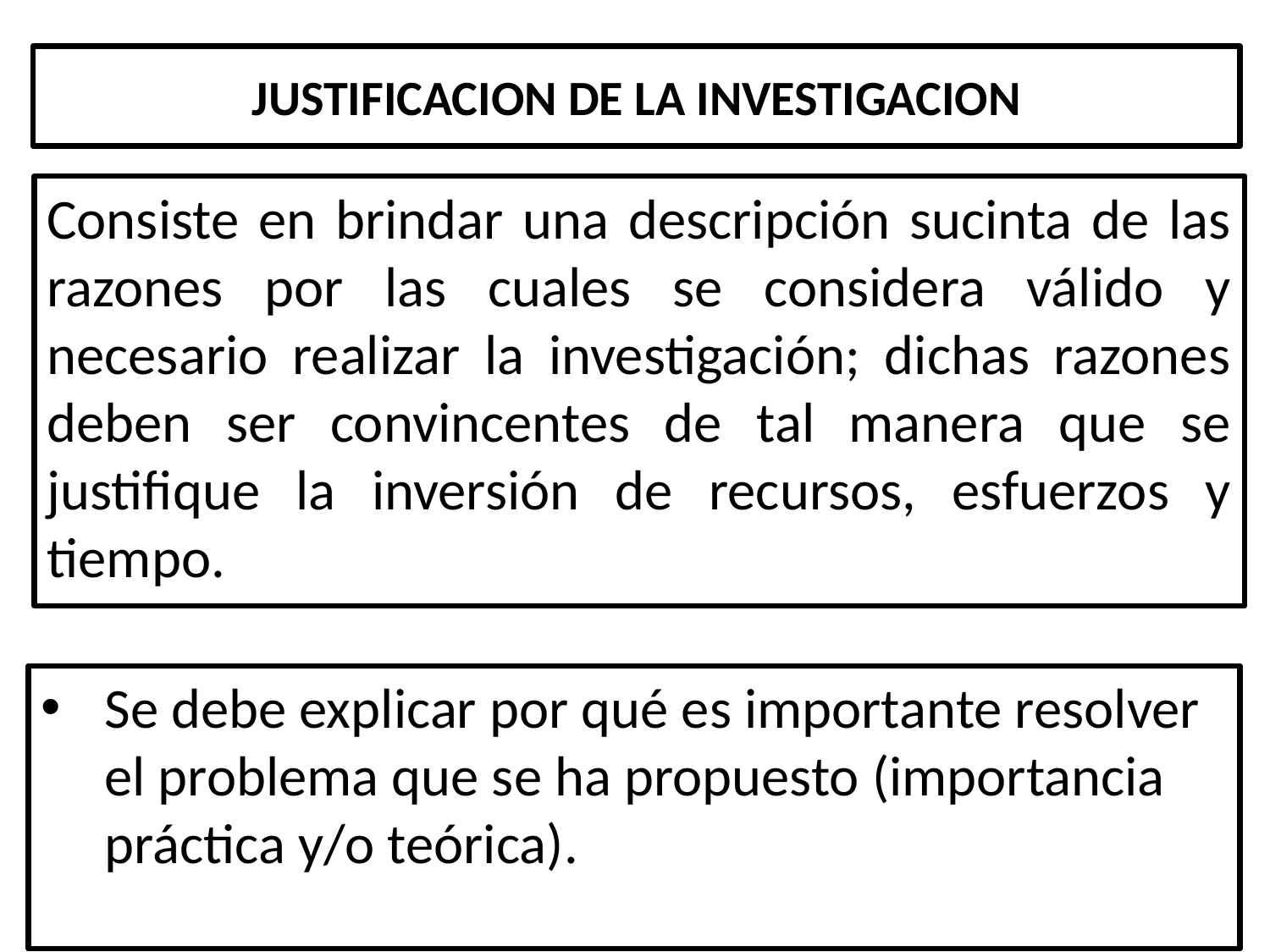

# JUSTIFICACION DE LA INVESTIGACION
Consiste en brindar una descripción sucinta de las razones por las cuales se considera válido y necesario realizar la investigación; dichas razones deben ser convincentes de tal manera que se justifique la inversión de recursos, esfuerzos y tiempo.
Se debe explicar por qué es importante resolver el problema que se ha propuesto (importancia práctica y/o teórica).